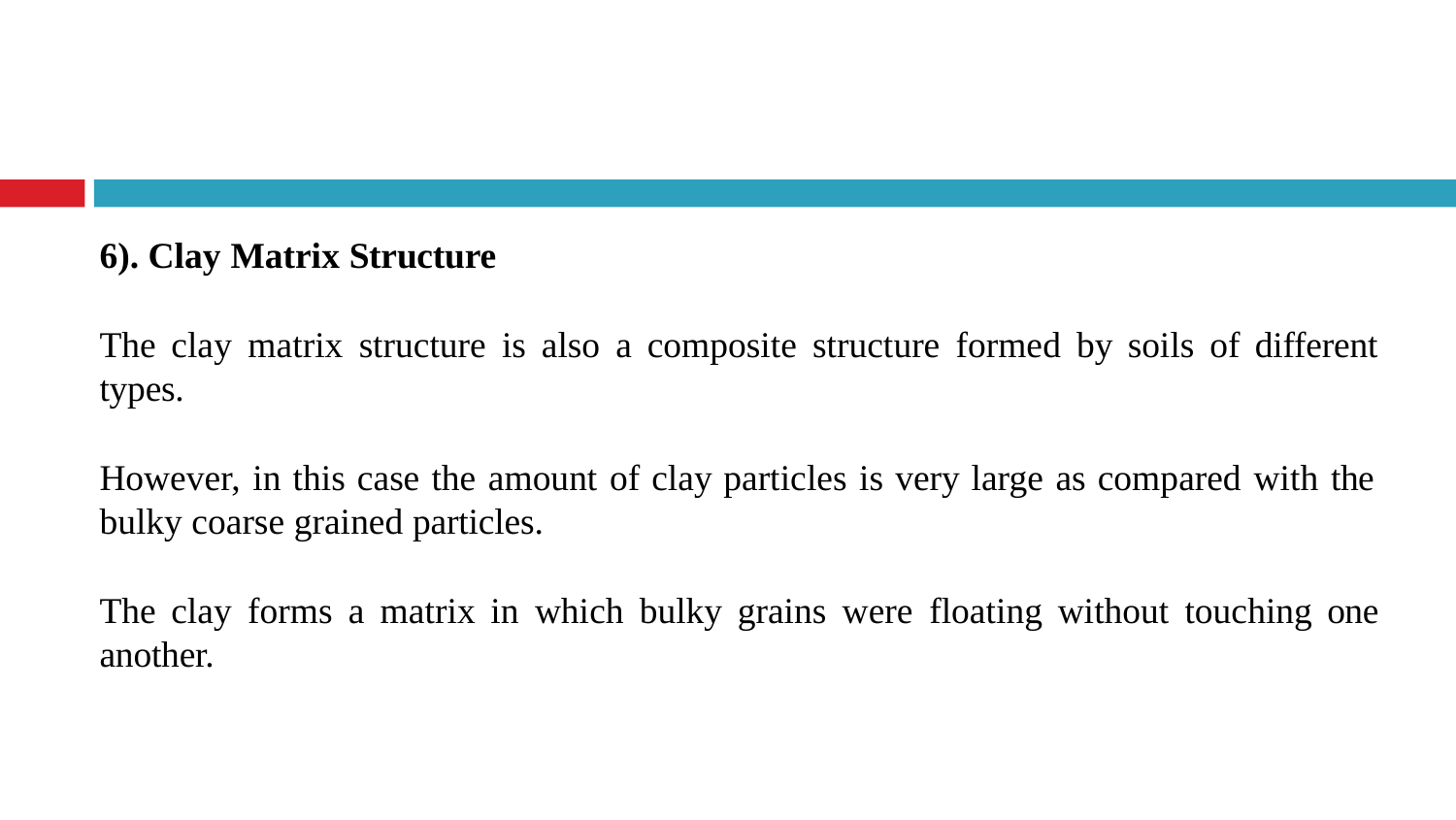

6). Clay Matrix Structure

The clay matrix structure is also a composite structure formed by soils of different
types.

However, in this case the amount of clay particles is very large as compared with the
bulky coarse grained particles.

The clay forms a matrix in which bulky grains were floating without touching one
another.